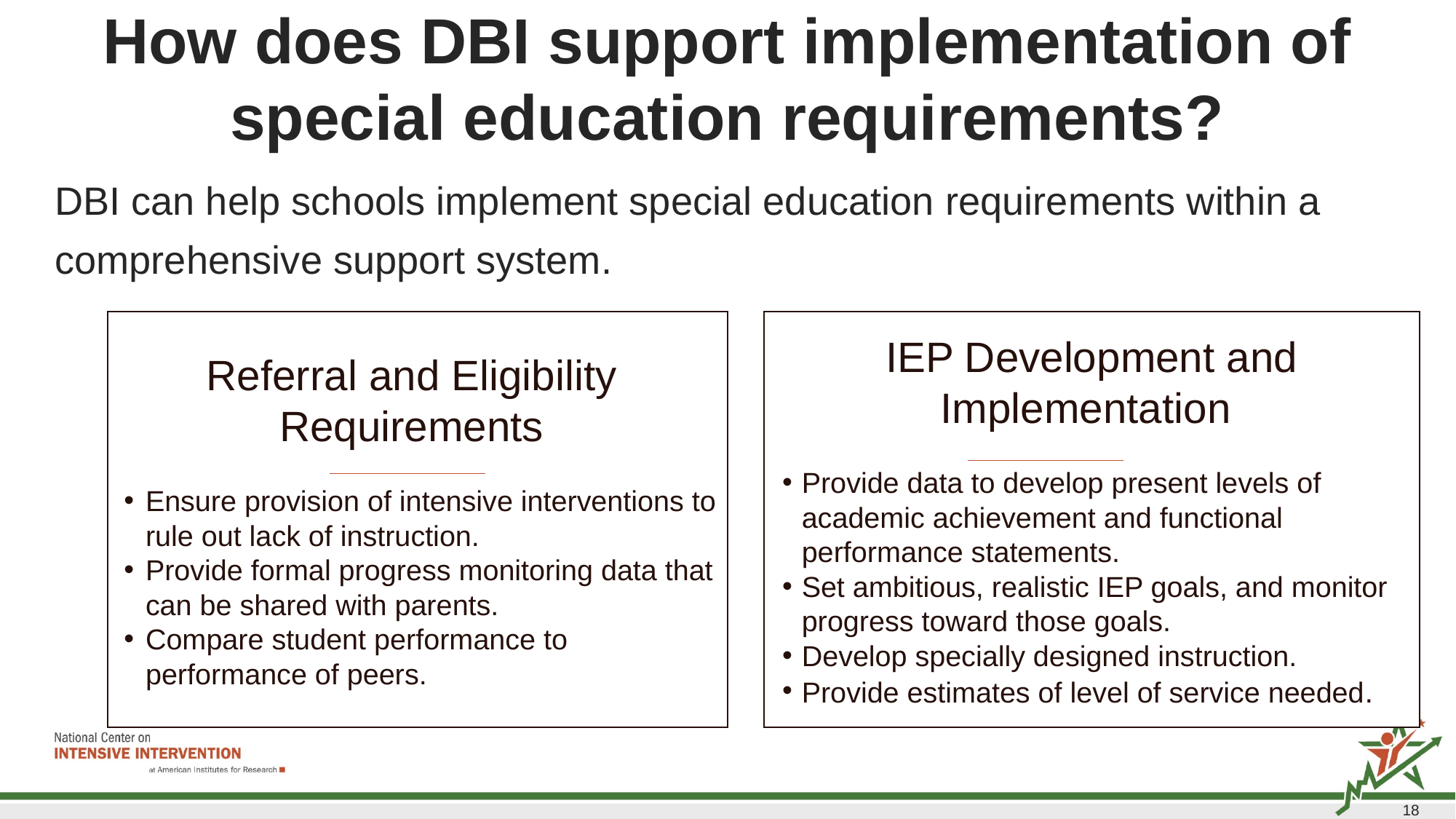

# How does DBI support implementation of special education requirements?
DBI can help schools implement special education requirements within a comprehensive support system.

Referral and Eligibility  Requirements

Ensure provision of intensive interventions to rule out lack of instruction.
Provide formal progress monitoring data that can be shared with parents.
Compare student performance to performance of peers.

IEP Development and Implementation

Provide data to develop present levels of academic achievement and functional performance statements.
Set ambitious, realistic IEP goals, and monitor progress toward those goals.
Develop specially designed instruction.
Provide estimates of level of service needed.
18